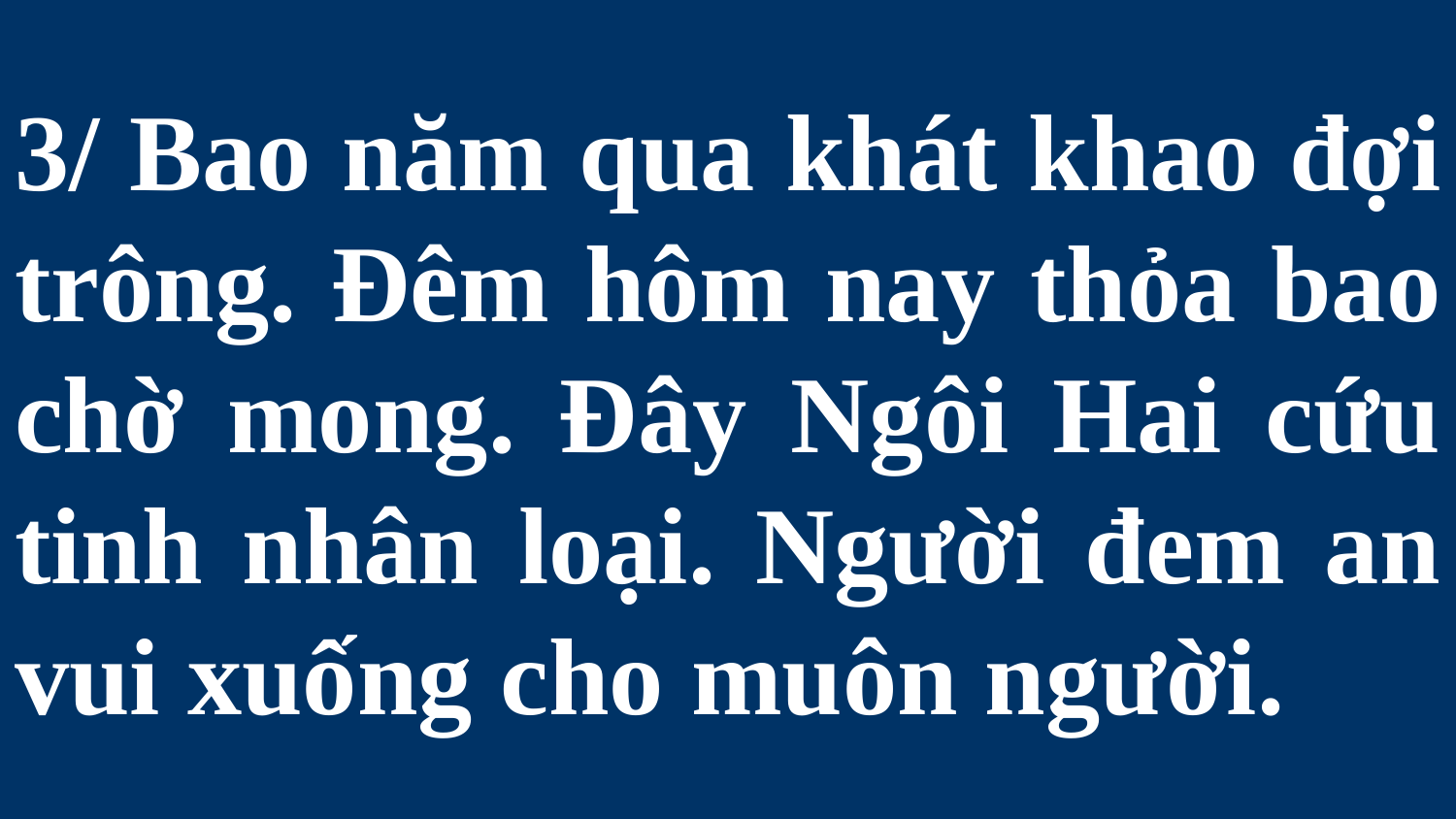

# 3/ Bao năm qua khát khao đợi trông. Đêm hôm nay thỏa bao chờ mong. Đây Ngôi Hai cứu tinh nhân loại. Người đem an vui xuống cho muôn người.